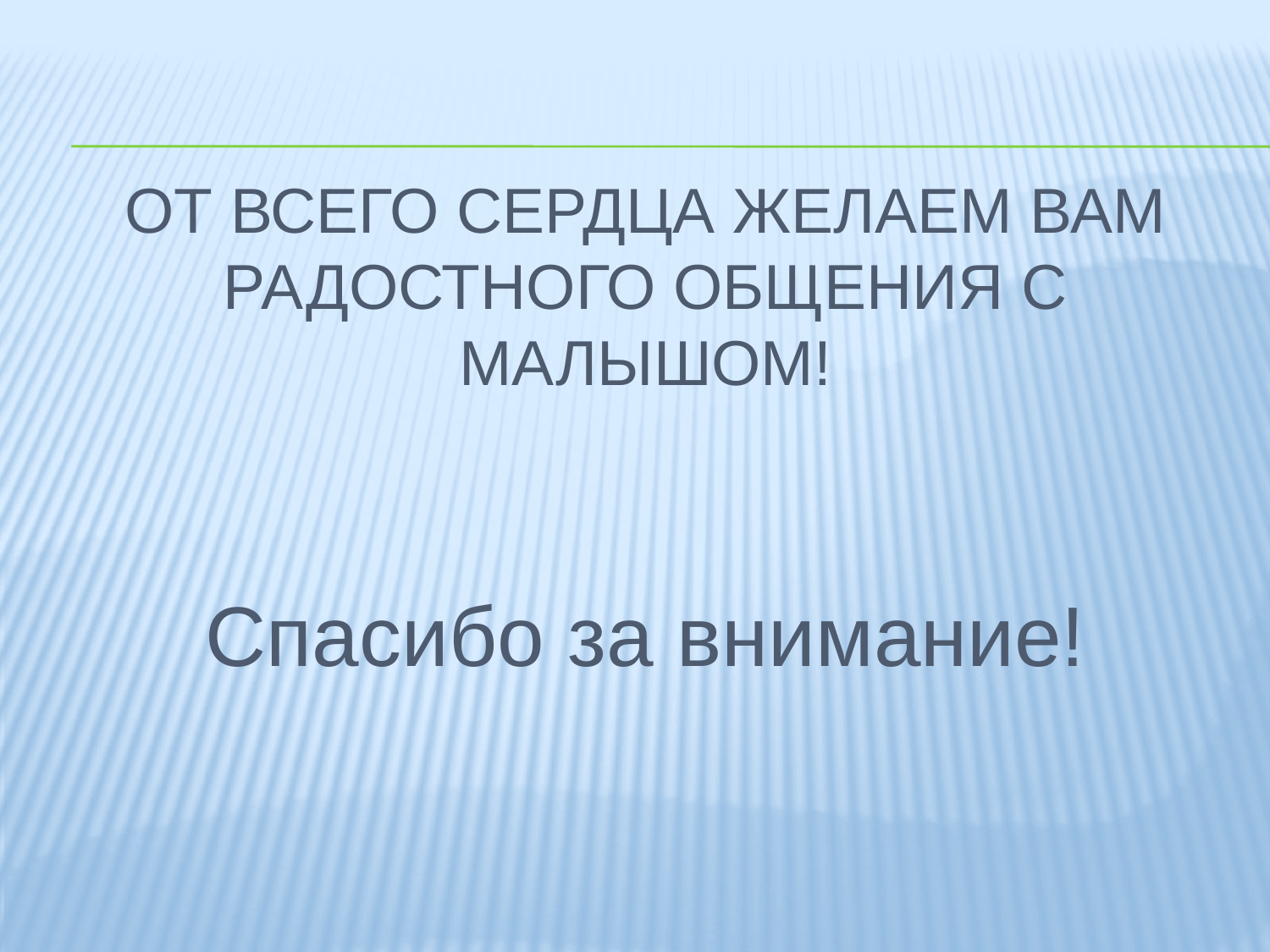

# От всего сердца желаем вам радостного общения с малышом!
Спасибо за внимание!